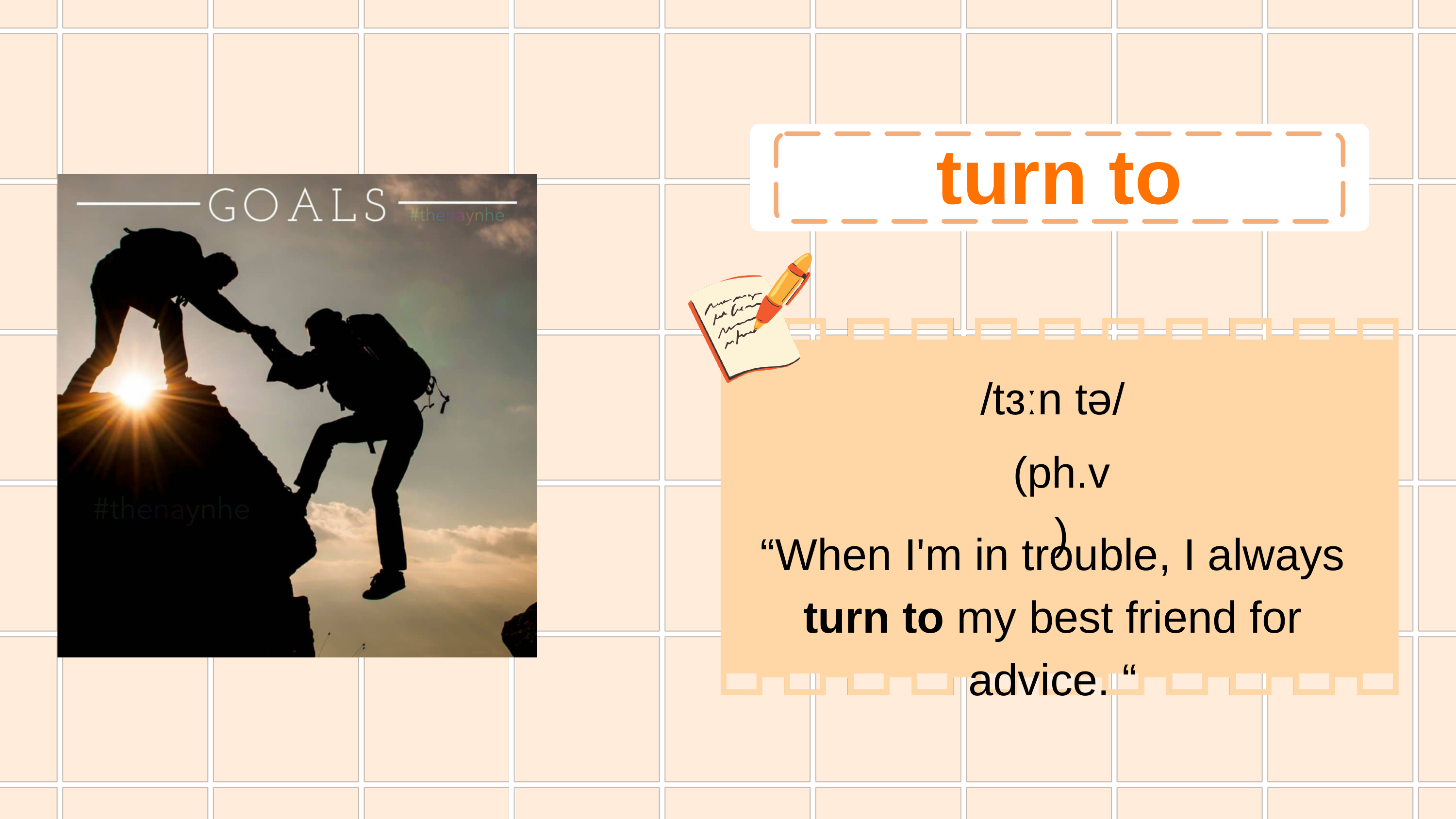

turn to

/tɜːn tə/
(ph.v)
“When I'm in trouble, I always turn to my best friend for advice. “